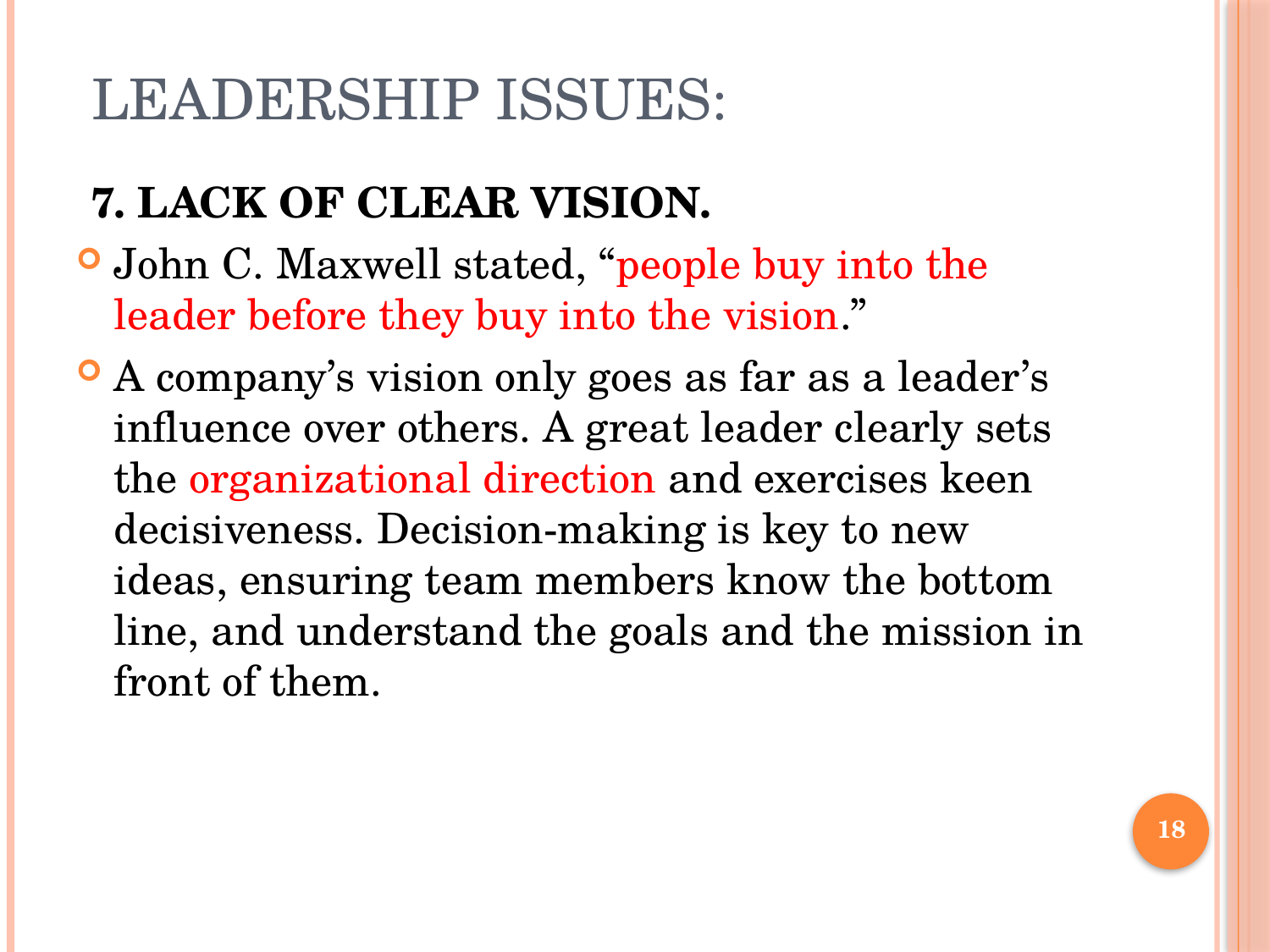

# Leadership Issues:
7. LACK OF Clear VISION.
John C. Maxwell stated, “people buy into the leader before they buy into the vision.”
A company’s vision only goes as far as a leader’s influence over others. A great leader clearly sets the organizational direction and exercises keen decisiveness. Decision-making is key to new ideas, ensuring team members know the bottom line, and understand the goals and the mission in front of them.

18